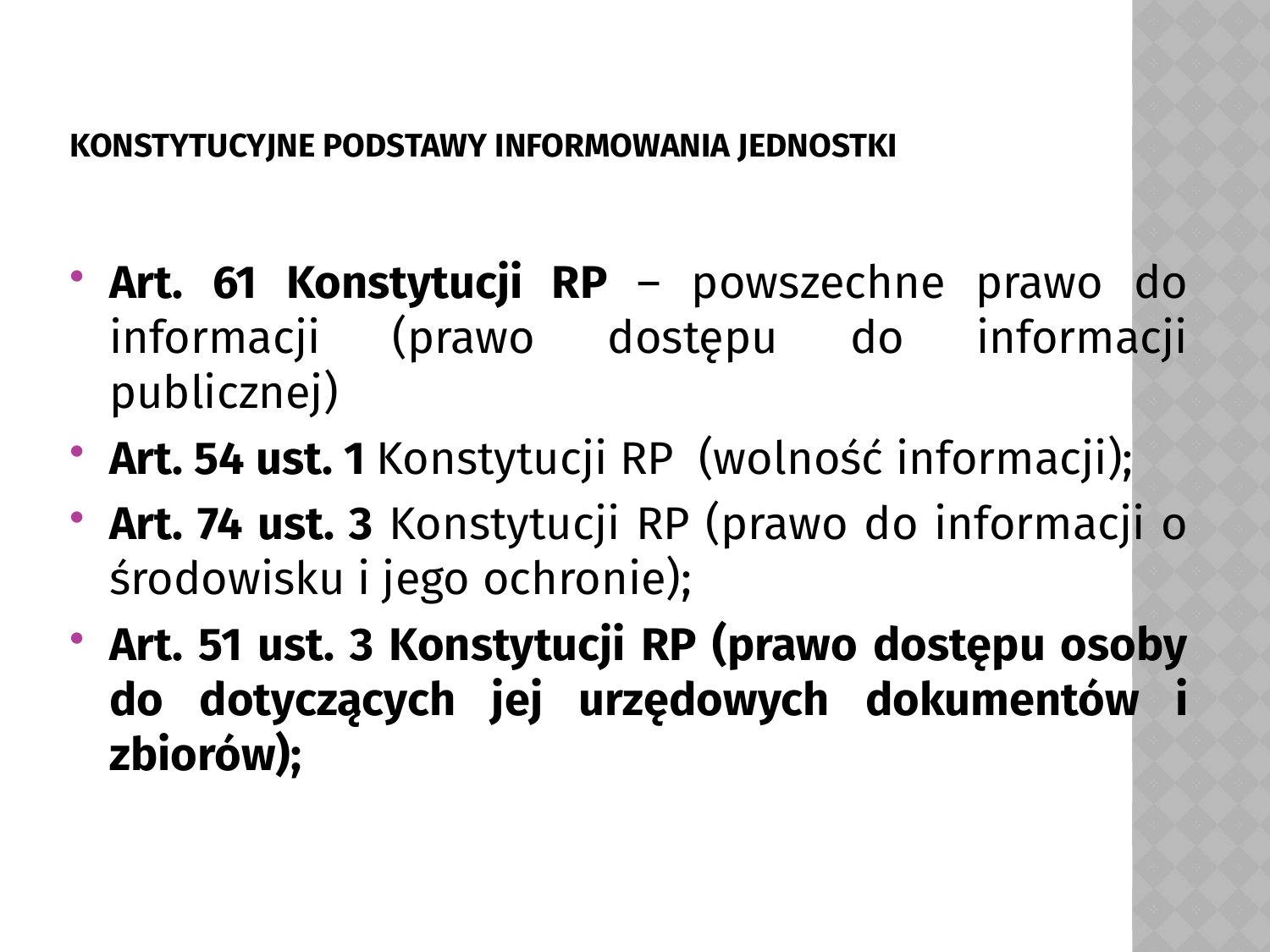

# Konstytucyjne podstawy informowania jednostki
Art. 61 Konstytucji RP – powszechne prawo do informacji (prawo dostępu do informacji publicznej)
Art. 54 ust. 1 Konstytucji RP  (wolność informacji);
Art. 74 ust. 3 Konstytucji RP (prawo do informacji o środowisku i jego ochronie);
Art. 51 ust. 3 Konstytucji RP (prawo dostępu osoby do dotyczących jej urzędowych dokumentów i zbiorów);